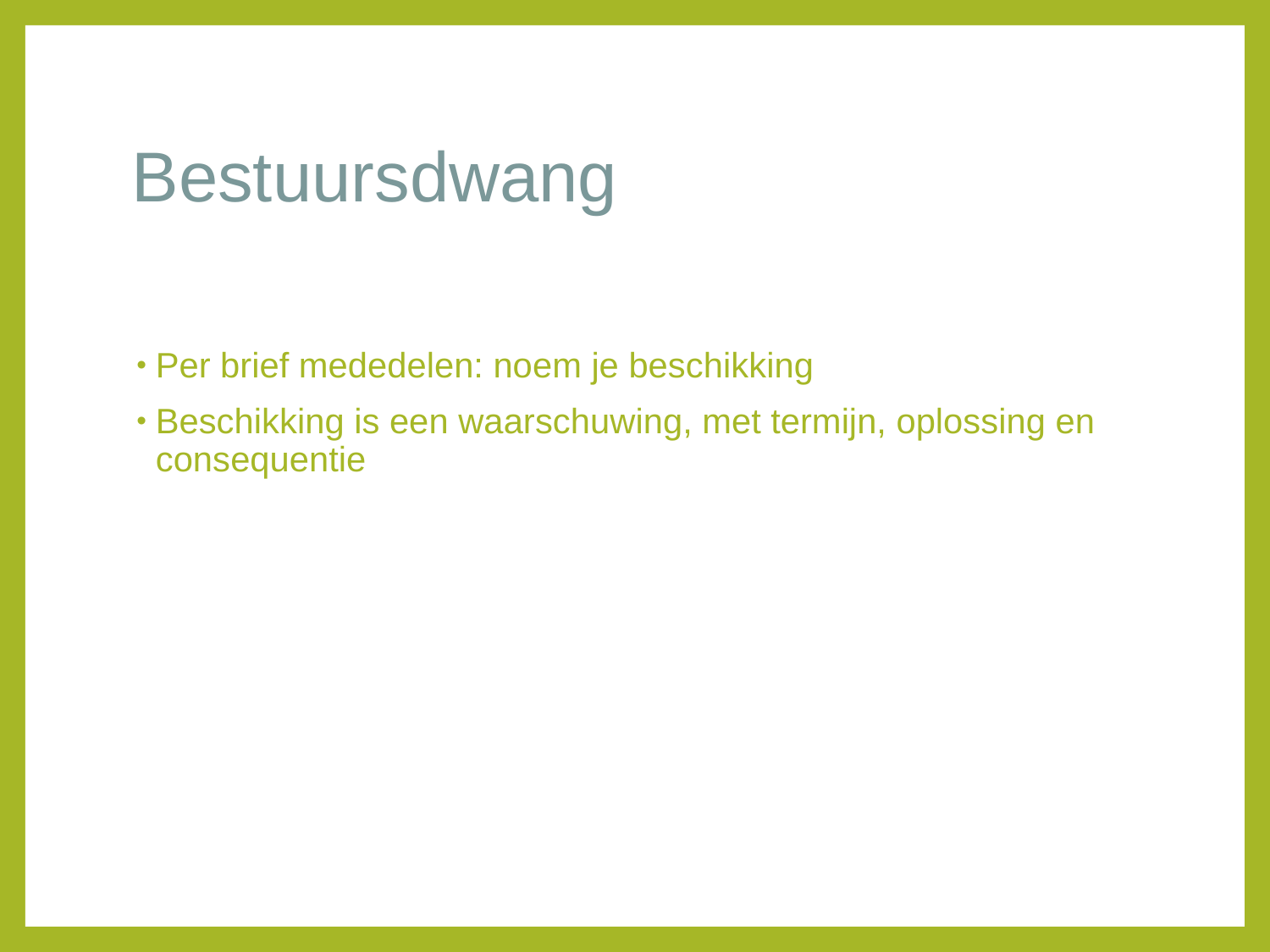

# Bestuursdwang

Per brief mededelen: noem je beschikking
Beschikking is een waarschuwing, met termijn, oplossing en consequentie